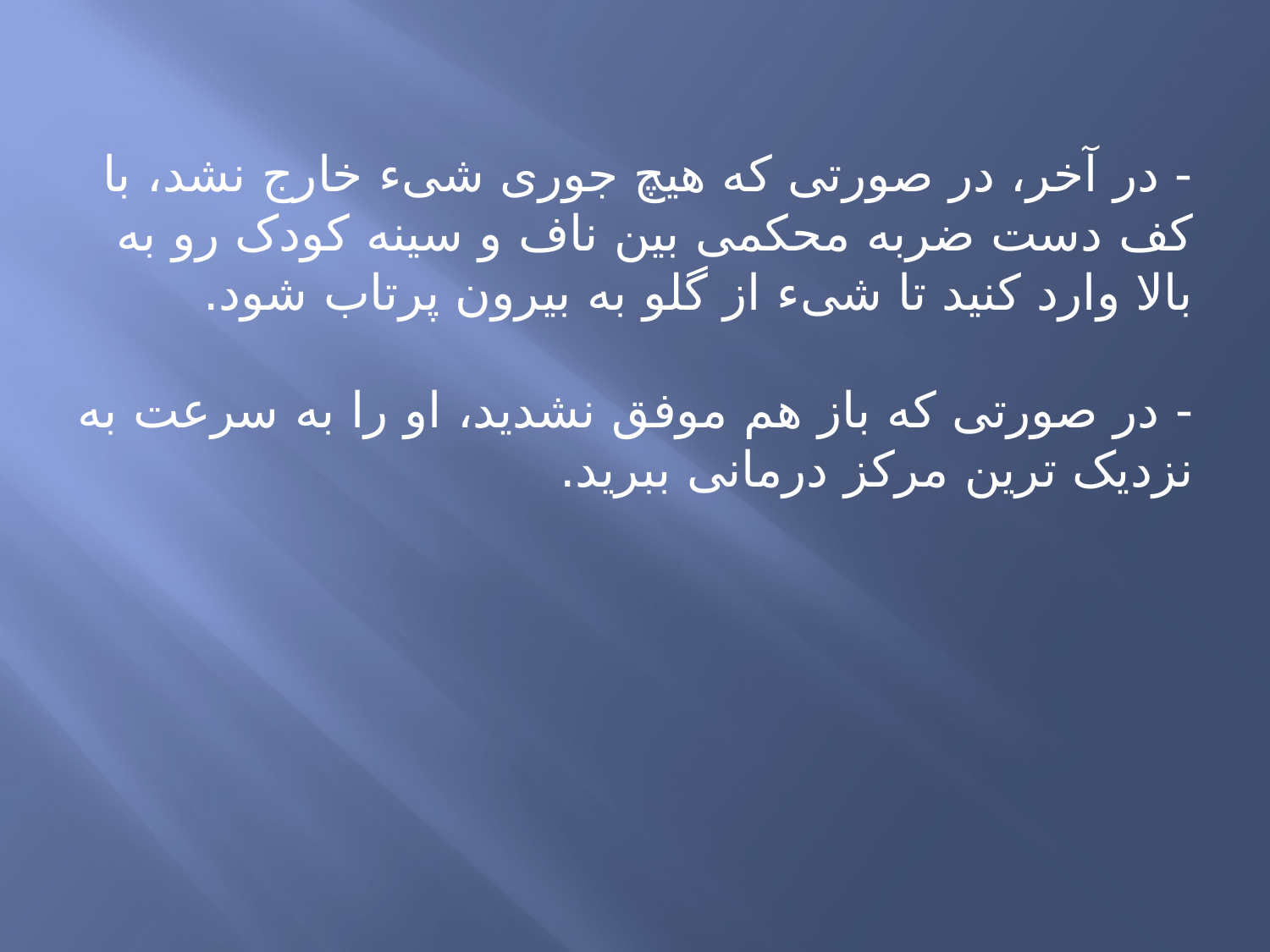

- در آخر، در صورتی که هیچ جوری شیء خارج نشد، با کف دست ضربه محکمی بین ناف و سینه کودک رو به بالا وارد کنید تا شیء از گلو به بیرون پرتاب شود.
- در صورتی که باز هم موفق نشدید، او را به سرعت به نزدیک ترین مرکز درمانی ببرید.